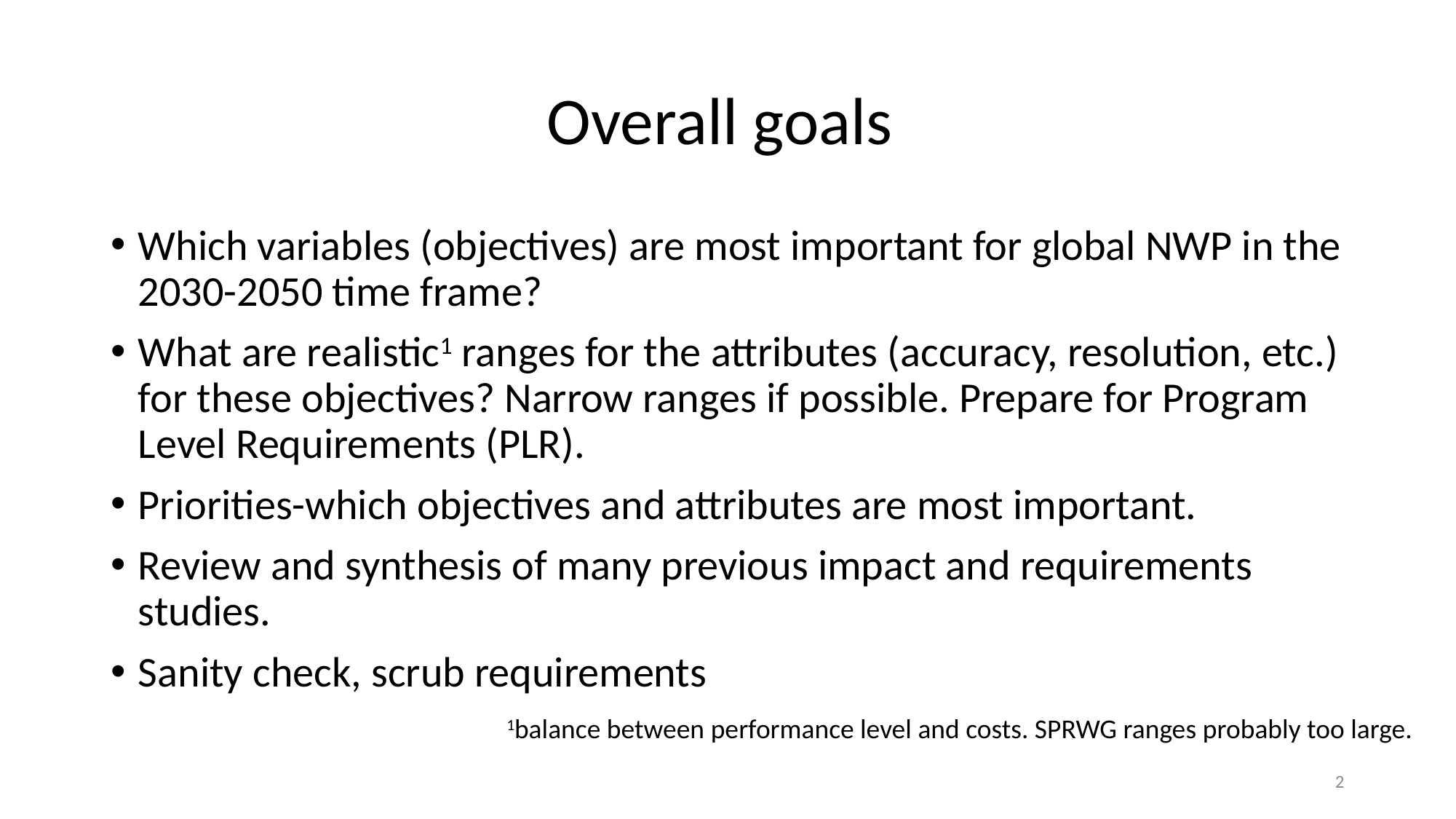

# Overall goals
Which variables (objectives) are most important for global NWP in the 2030-2050 time frame?
What are realistic1 ranges for the attributes (accuracy, resolution, etc.) for these objectives? Narrow ranges if possible. Prepare for Program Level Requirements (PLR).
Priorities-which objectives and attributes are most important.
Review and synthesis of many previous impact and requirements studies.
Sanity check, scrub requirements
1balance between performance level and costs. SPRWG ranges probably too large.
2